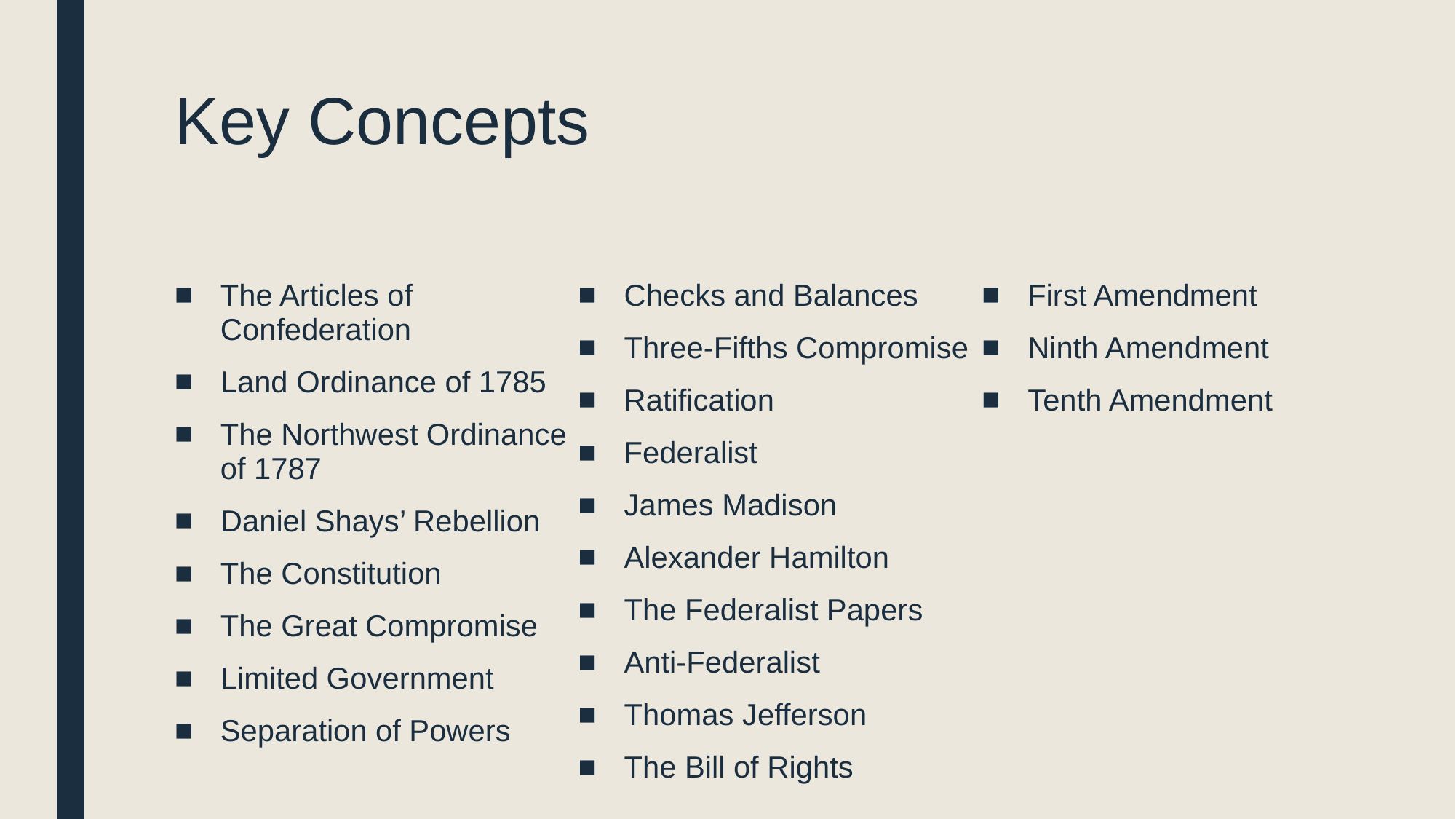

# Key Concepts
The Articles of Confederation
Land Ordinance of 1785
The Northwest Ordinance of 1787
Daniel Shays’ Rebellion
The Constitution
The Great Compromise
Limited Government
Separation of Powers
Checks and Balances
Three-Fifths Compromise
Ratification
Federalist
James Madison
Alexander Hamilton
The Federalist Papers
Anti-Federalist
Thomas Jefferson
The Bill of Rights
First Amendment
Ninth Amendment
Tenth Amendment